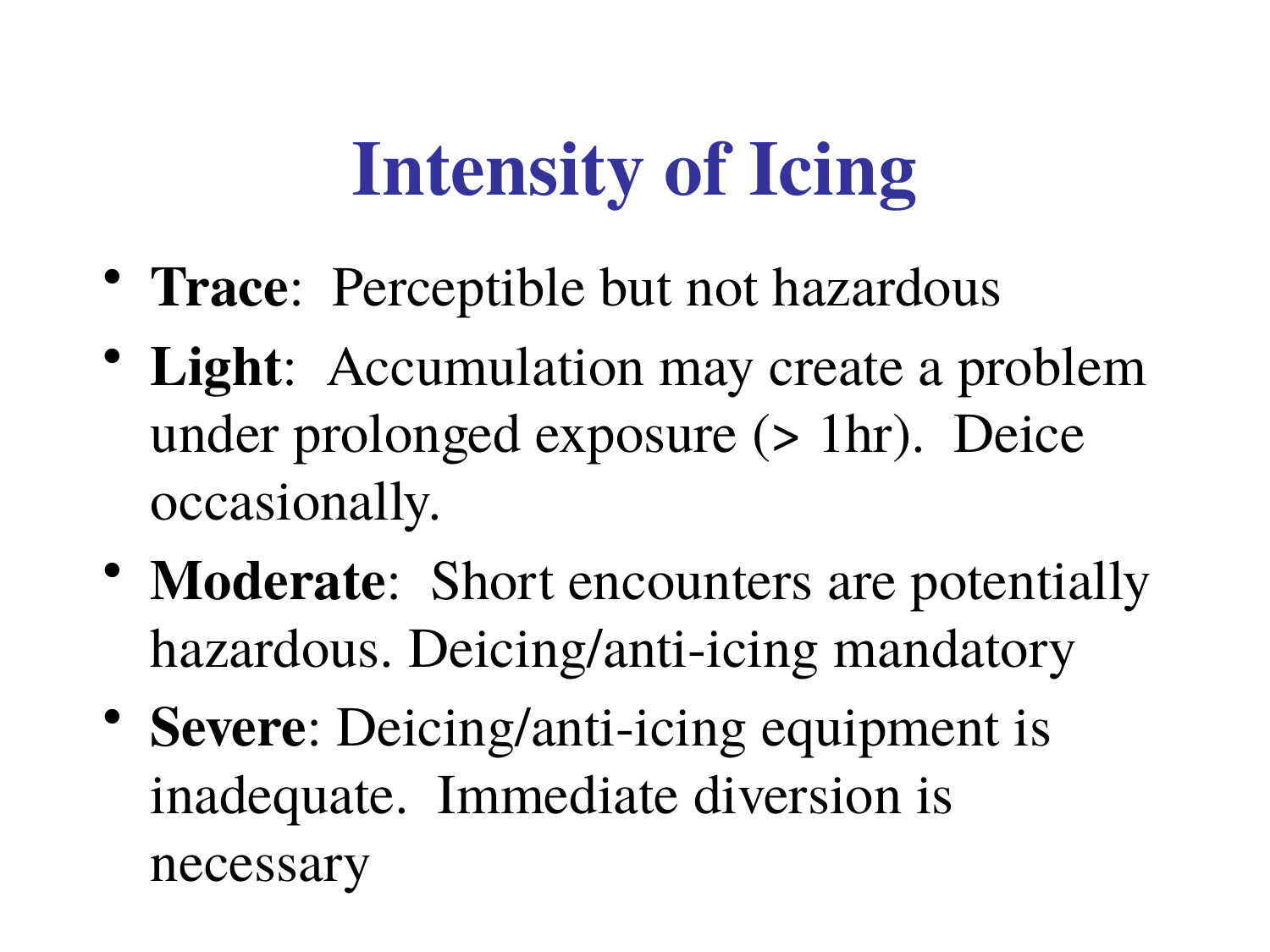

# Intensity of Icing
Trace:  Perceptible but not hazardous
Light:  Accumulation may create a problem under prolonged exposure (> 1hr).  Deice occasionally.
Moderate:  Short encounters are potentially hazardous. Deicing/anti-icing mandatory
Severe: Deicing/anti-icing equipment is inadequate.  Immediate diversion is necessary